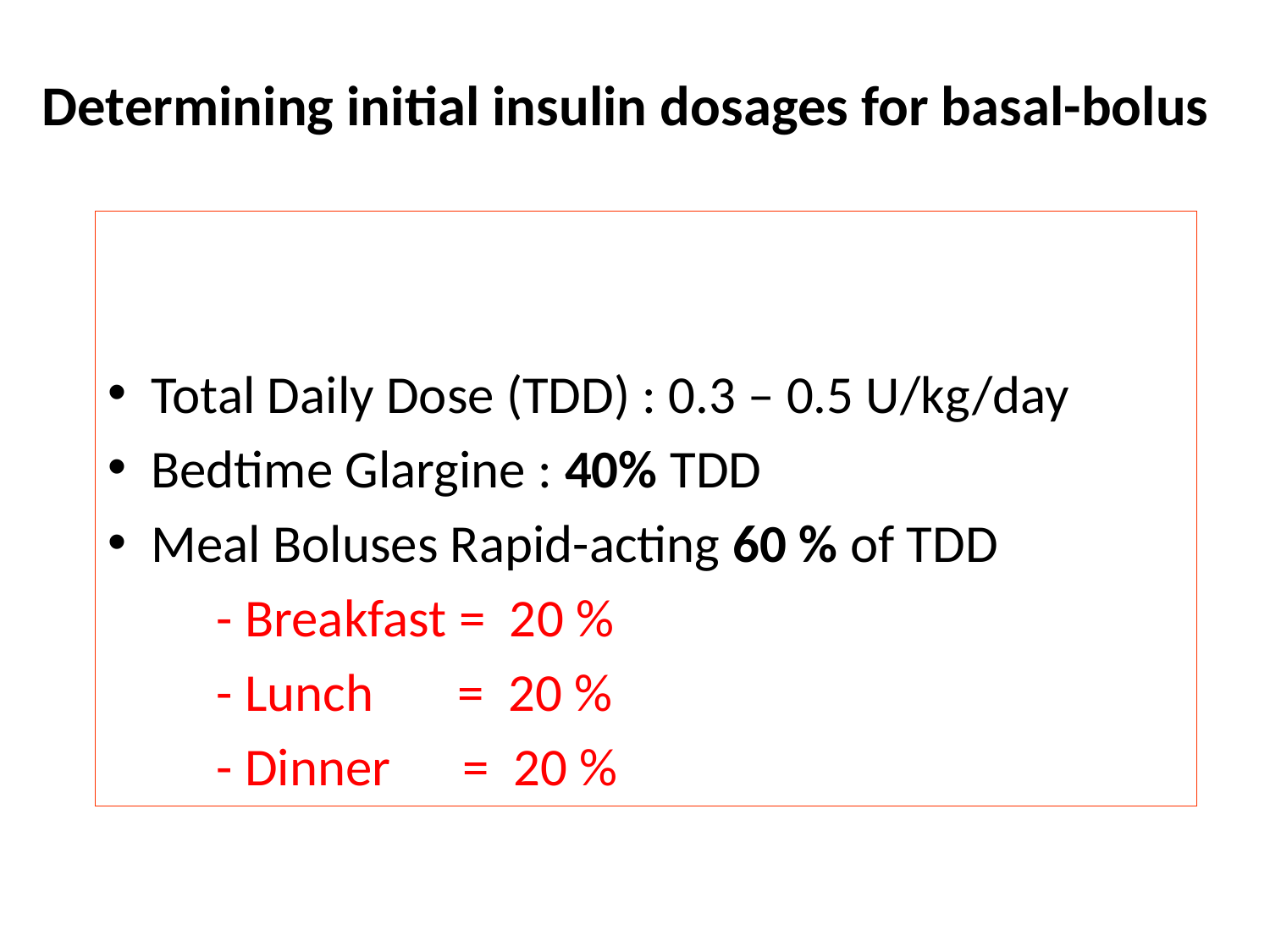

Determining initial insulin dosages for basal-bolus

Total Daily Dose (TDD) : 0.3 – 0.5 U/kg/day
Bedtime Glargine : 40% TDD
Meal Boluses Rapid-acting 60 % of TDD
         - Breakfast =  20 %
         - Lunch       =  20 %
         - Dinner      =  20 %